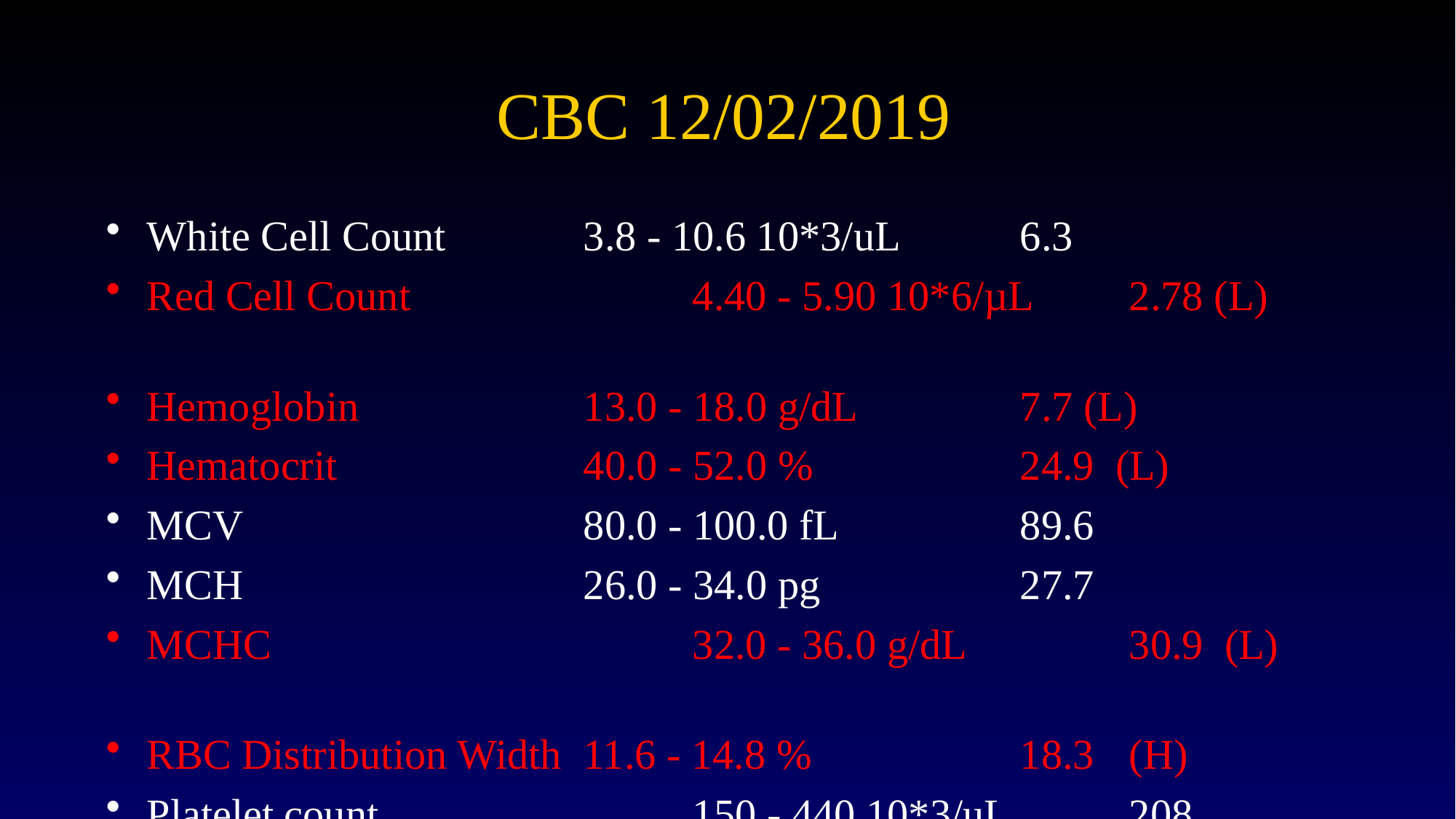

# CBC 12/02/2019
White Cell Count		3.8 - 10.6 10*3/uL		6.3
Red Cell Count	          	 	4.40 - 5.90 10*6/µL	2.78 (L)
Hemoglobin			13.0 - 18.0 g/dL		7.7 (L)
Hematocrit			40.0 - 52.0 %		24.9  (L)
MCV				80.0 - 100.0 fL		89.6
MCH				26.0 - 34.0 pg		27.7
MCHC				32.0 - 36.0 g/dL		30.9  (L)
RBC Distribution Width	11.6 - 14.8 %		18.3  	(H)
Platelet count			150 - 440 10*3/uL		208